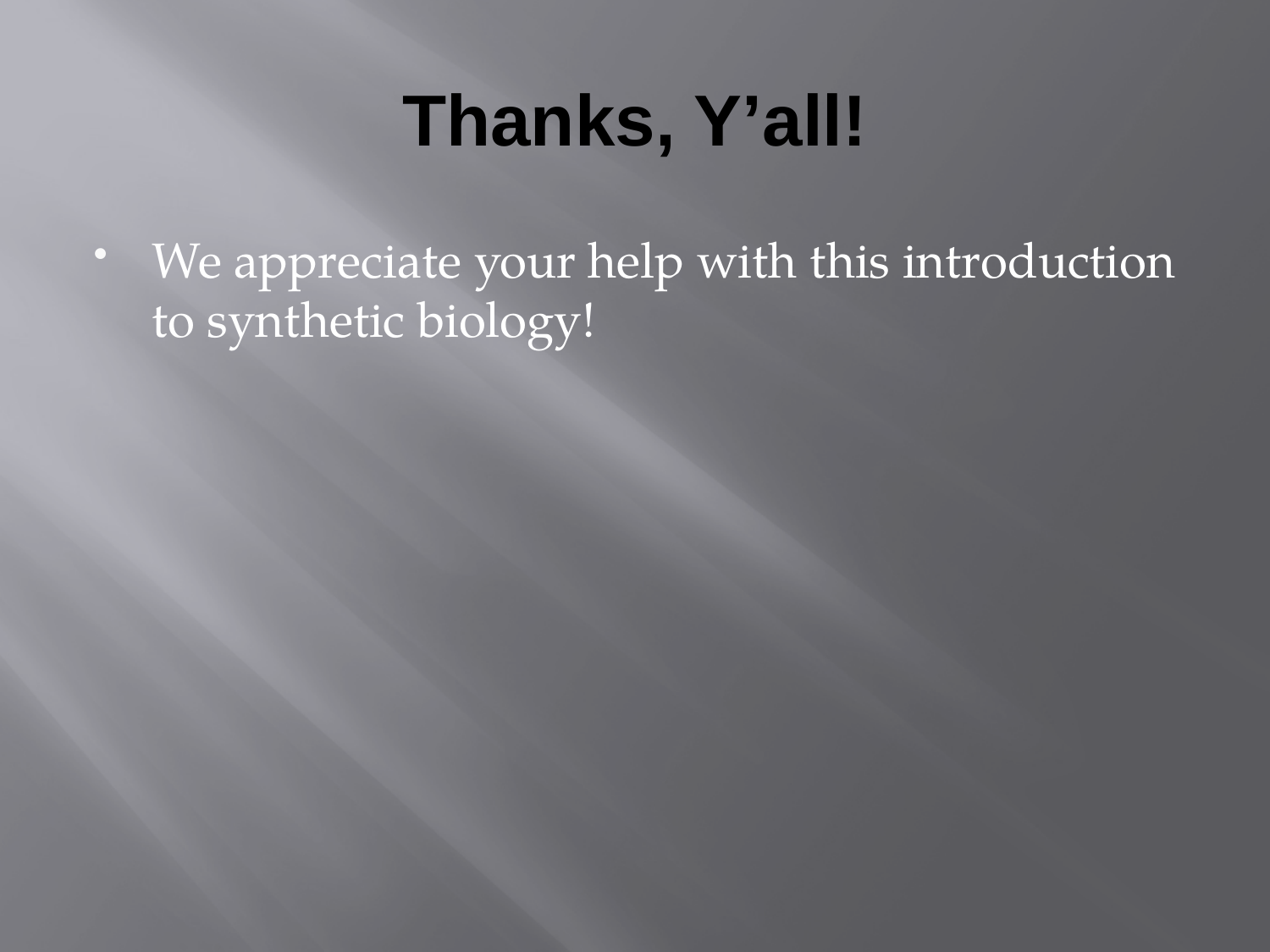

# Thanks, Y’all!
We appreciate your help with this introduction to synthetic biology!